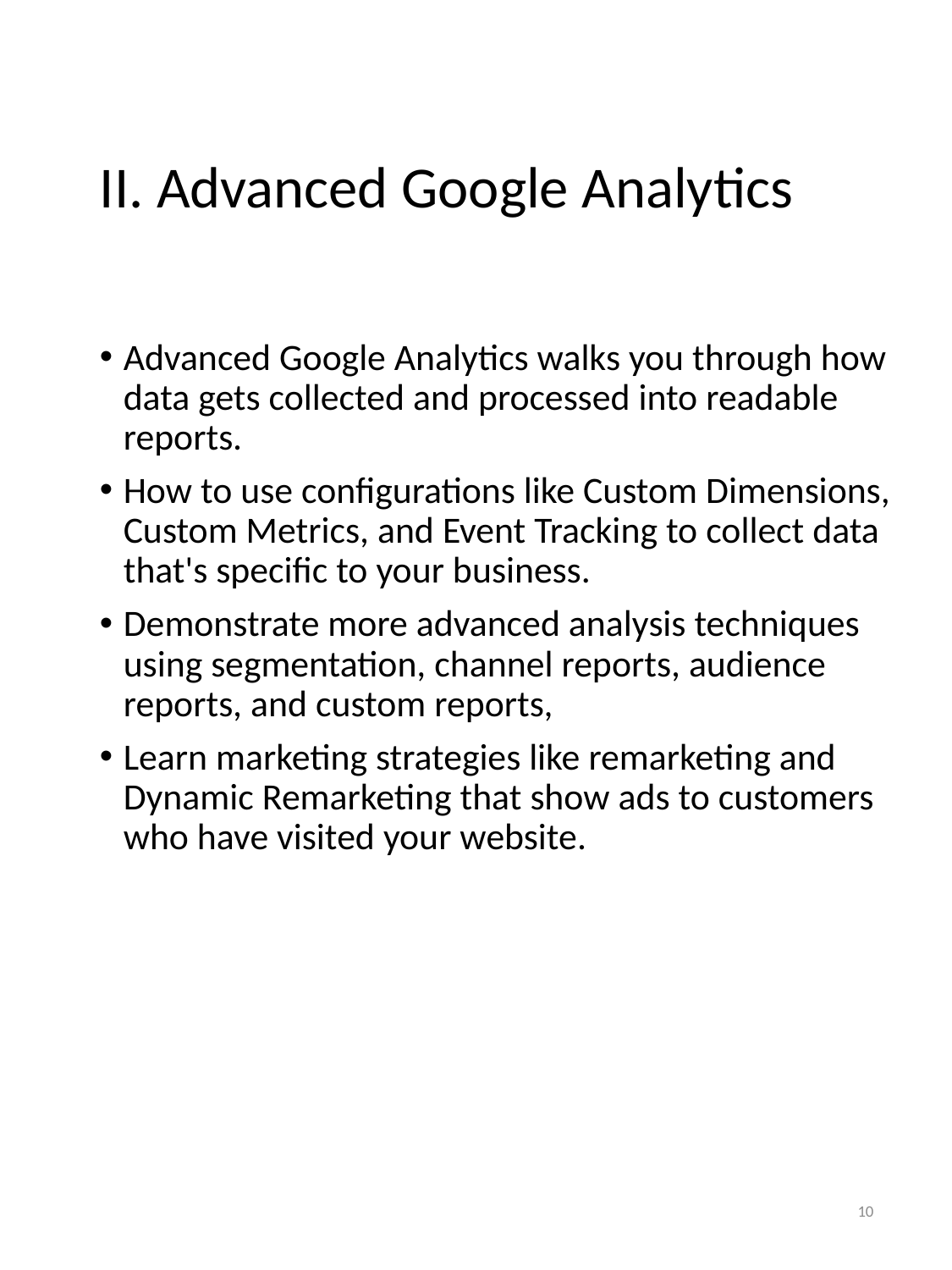

# II. Advanced Google Analytics
Advanced Google Analytics walks you through how data gets collected and processed into readable reports.
How to use configurations like Custom Dimensions, Custom Metrics, and Event Tracking to collect data that's specific to your business.
Demonstrate more advanced analysis techniques using segmentation, channel reports, audience reports, and custom reports,
Learn marketing strategies like remarketing and Dynamic Remarketing that show ads to customers who have visited your website.
10